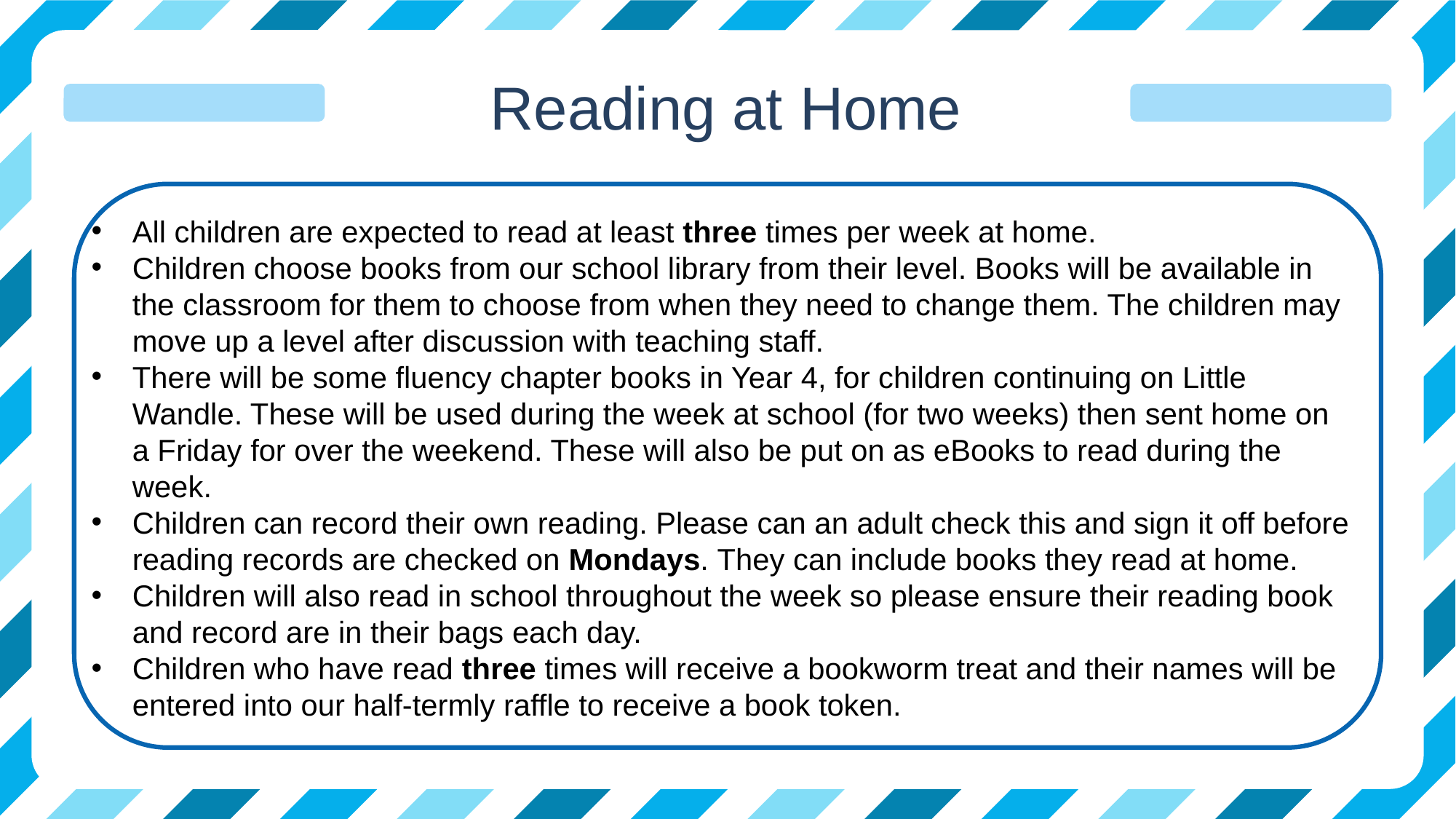

Reading at Home

All children are expected to read at least three times per week at home.
Children choose books from our school library from their level. Books will be available in the classroom for them to choose from when they need to change them. The children may move up a level after discussion with teaching staff.
There will be some fluency chapter books in Year 4, for children continuing on Little Wandle. These will be used during the week at school (for two weeks) then sent home on a Friday for over the weekend. These will also be put on as eBooks to read during the week.
Children can record their own reading. Please can an adult check this and sign it off before reading records are checked on Mondays. They can include books they read at home.
Children will also read in school throughout the week so please ensure their reading book and record are in their bags each day.
Children who have read three times will receive a bookworm treat and their names will be entered into our half-termly raffle to receive a book token.